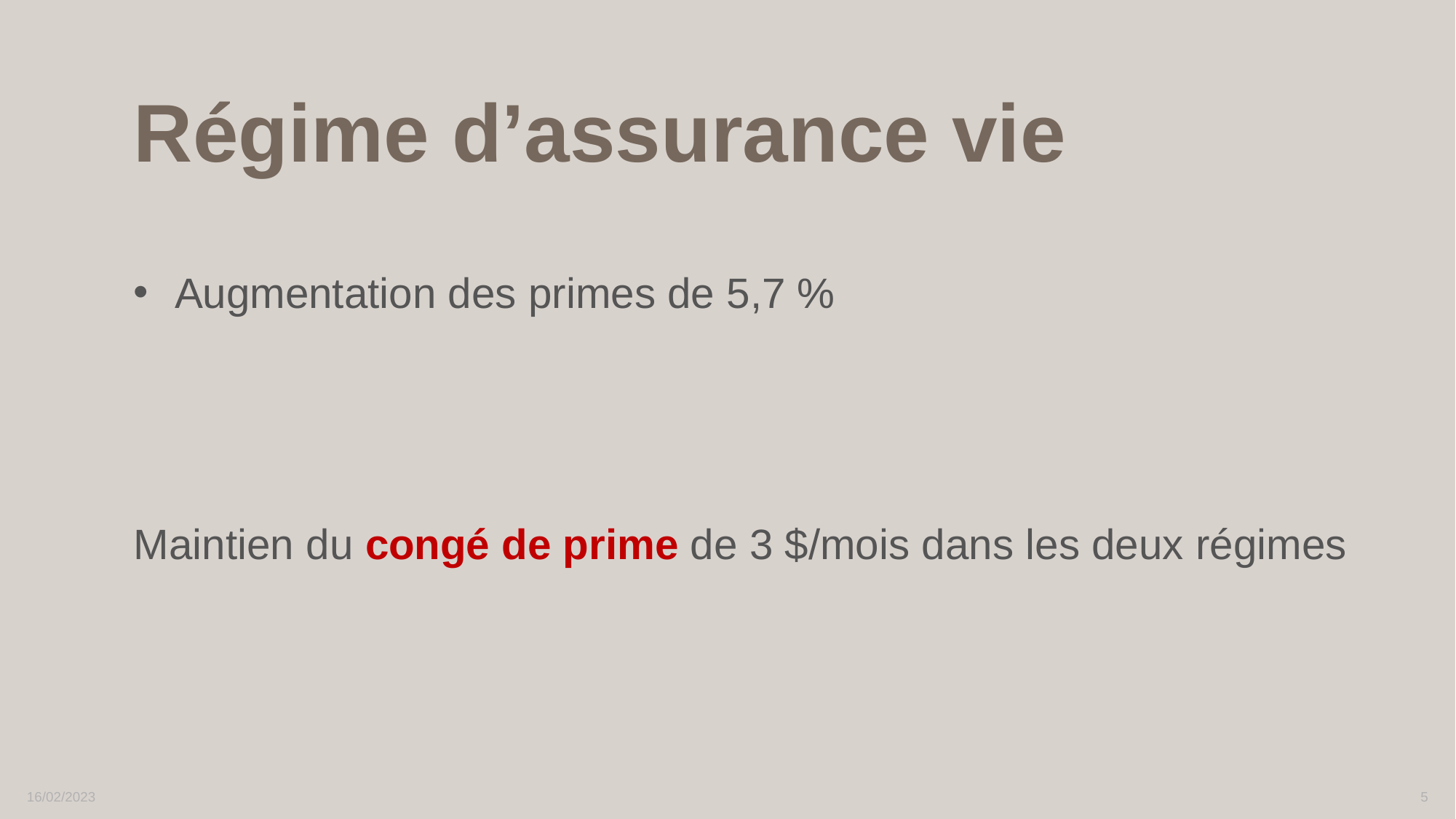

# Régime d’assurance vie
Augmentation des primes de 5,7 %

Maintien du congé de prime de 3 $/mois dans les deux régimes
16/02/2023
5